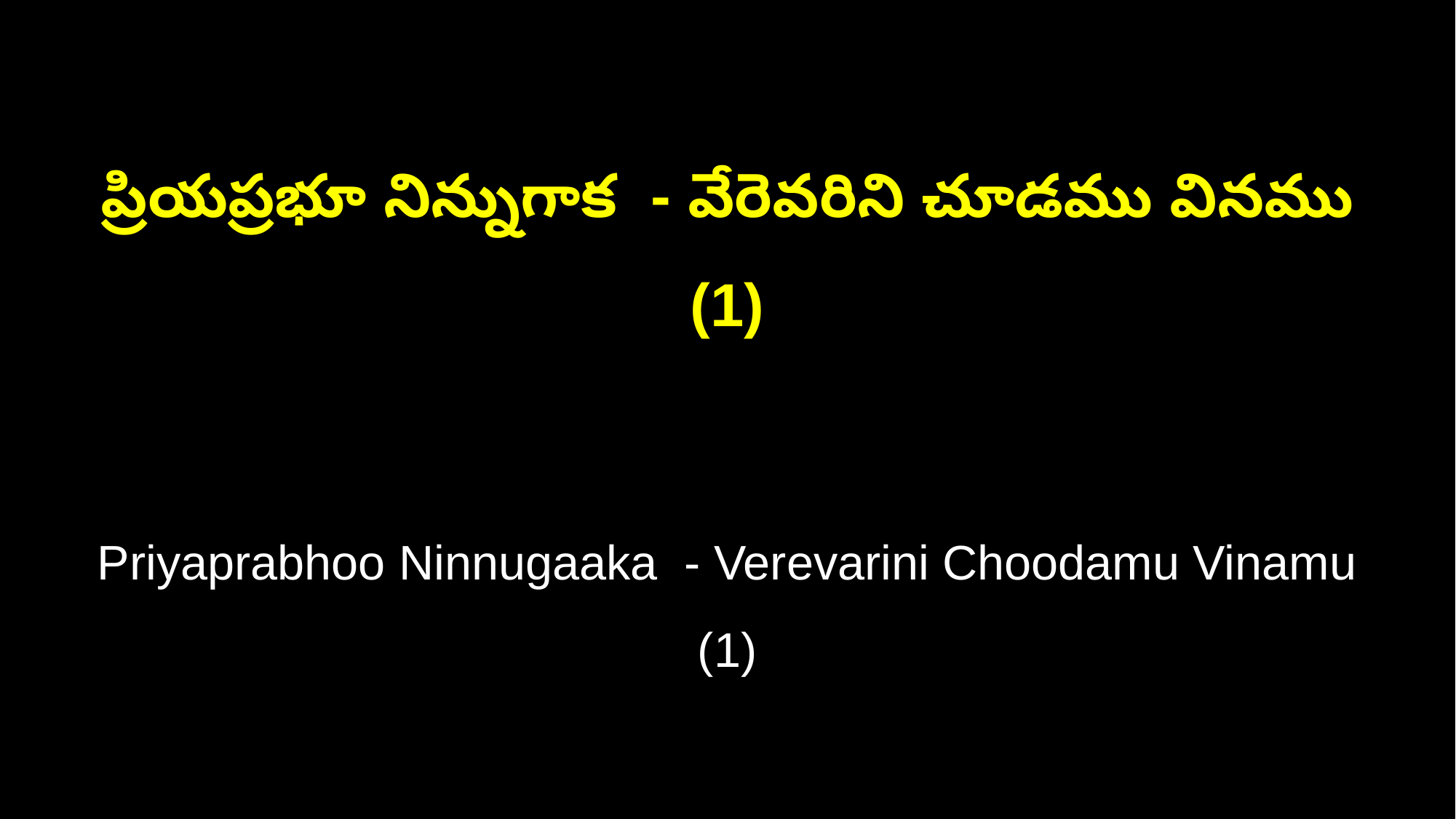

ప్రియప్రభూ నిన్నుగాక  - వేరెవరిని చూడము వినము (1)
Priyaprabhoo Ninnugaaka  - Verevarini Choodamu Vinamu (1)